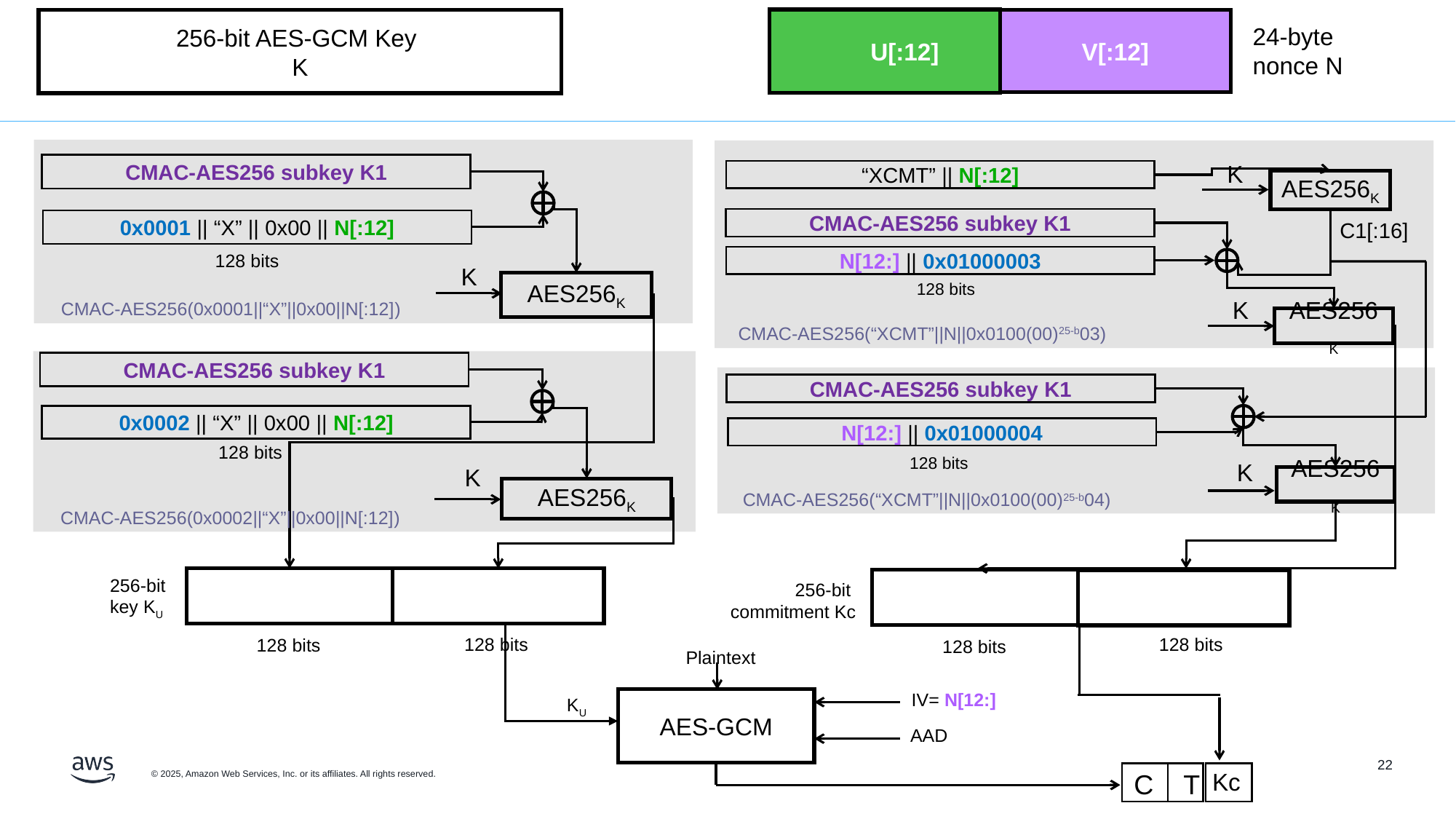

U[:12]
V[:12]
256-bit AES-GCM Key
K
24-byte
nonce N

K
“XCMT” || N[:12]
AES256K
CMAC-AES256 subkey K1
C1[:16]
N[12:] || 0x01000003

128 bits
K
AES256K
CMAC-AES256(“XCMT”||N||0x0100(00)25-b03)

CMAC-AES256 subkey K1

N[12:] || 0x01000004
128 bits
K
AES256K
CMAC-AES256(“XCMT”||N||0x0100(00)25-b04)

128 bits
128 bits
CMAC-AES256 subkey K1

0x0001 || “X” || 0x00 || N[:12]
128 bits
K
AES256K
CMAC-AES256(0x0001||“X”||0x00||N[:12])

CMAC-AES256 subkey K1

0x0002 || “X” || 0x00 || N[:12]
128 bits
K
AES256K
CMAC-AES256(0x0002||“X”||0x00||N[:12])
256-bit
key KU

256-bit
commitment Kc
128 bits
128 bits
Plaintext
IV= N[12:]
KU
AES-GCM
AAD
22
Kc

 C    T